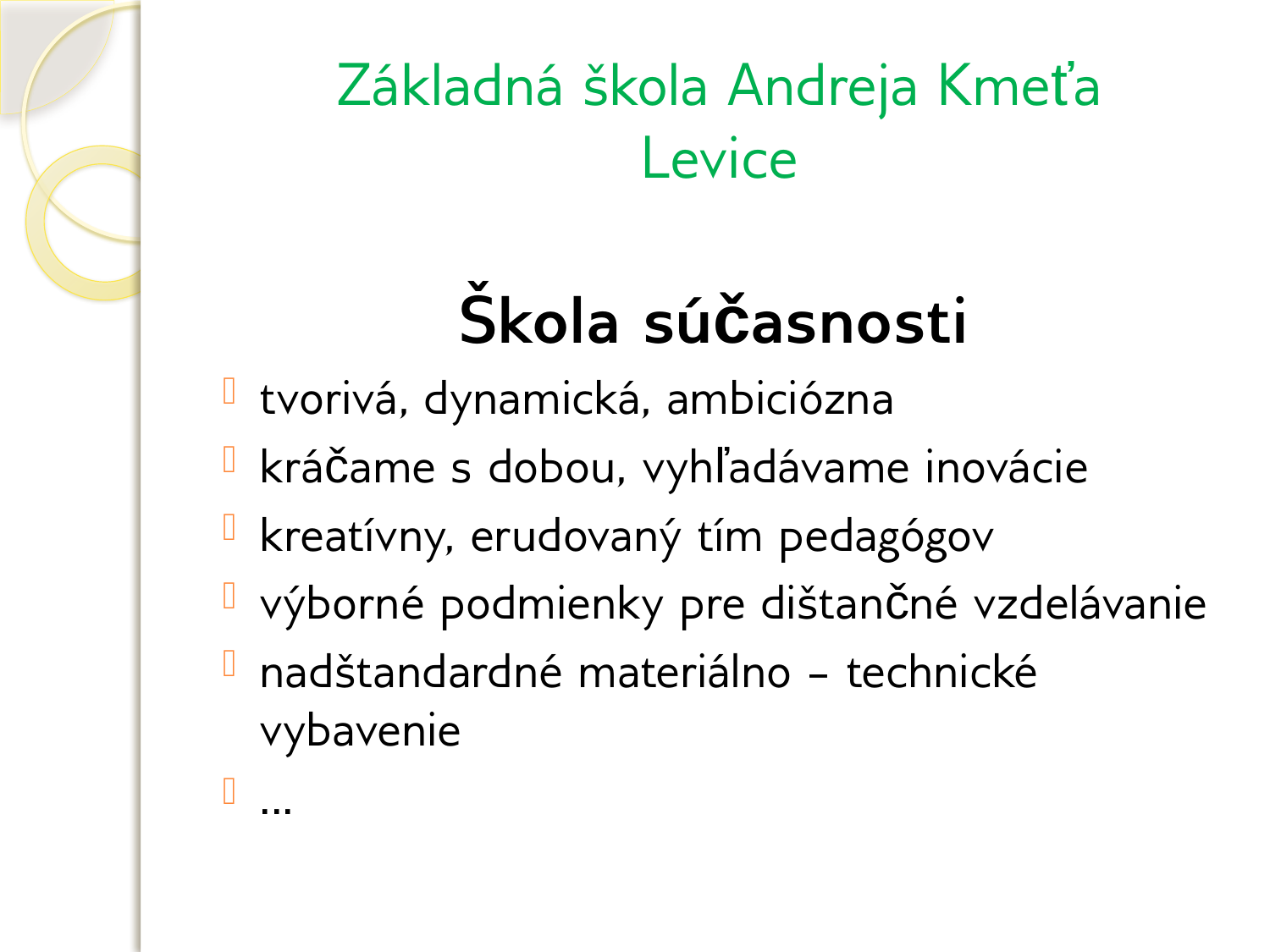

# Základná škola Andreja Kmeťa Levice

Škola súčasnosti
tvorivá, dynamická, ambiciózna
kráčame s dobou, vyhľadávame inovácie
kreatívny, erudovaný tím pedagógov
výborné podmienky pre dištančné vzdelávanie
nadštandardné materiálno – technické vybavenie
...